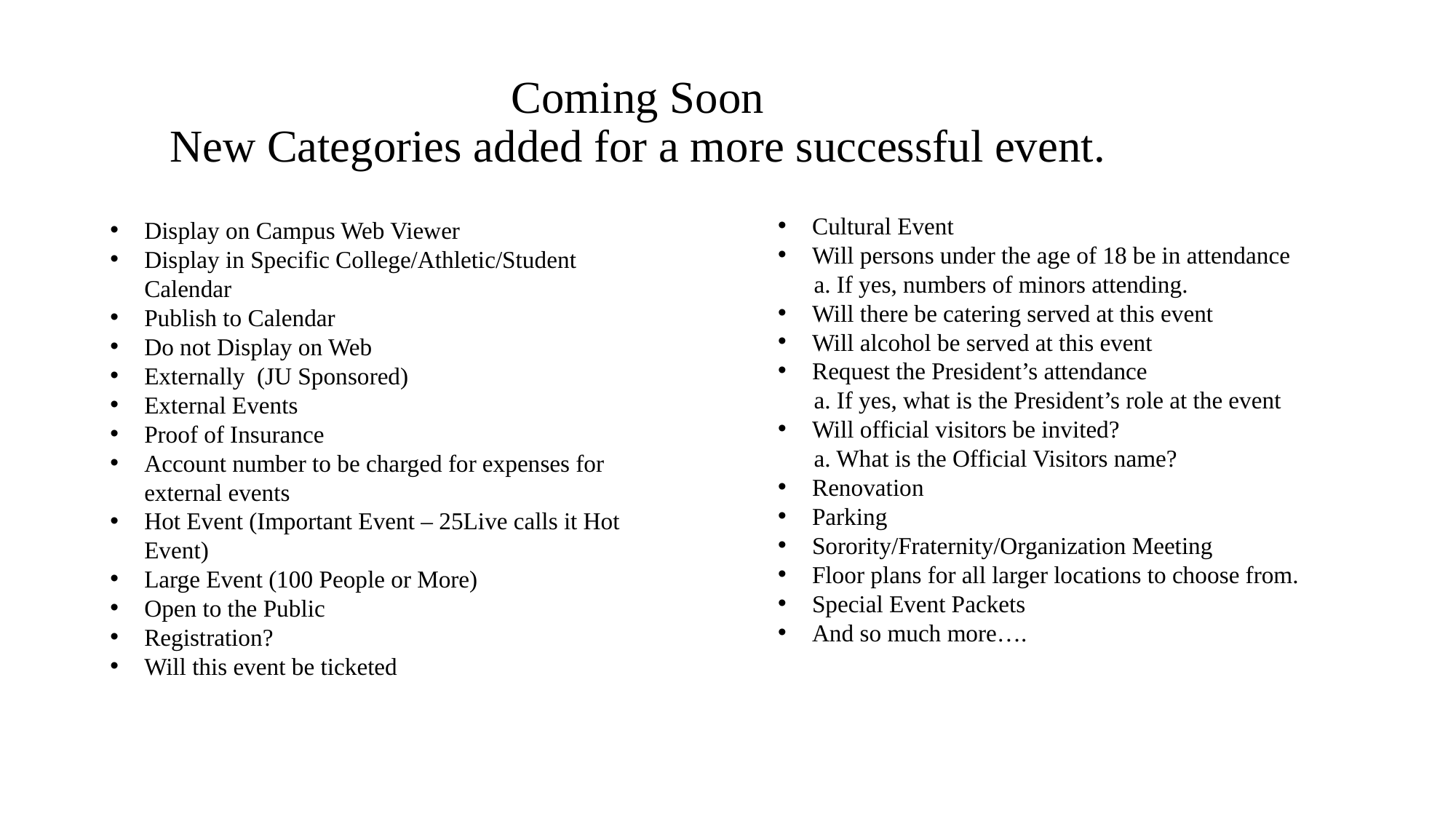

# Coming Soon New Categories added for a more successful event.
Cultural Event
Will persons under the age of 18 be in attendance
      a. If yes, numbers of minors attending.
Will there be catering served at this event
Will alcohol be served at this event
Request the President’s attendance
      a. If yes, what is the President’s role at the event
Will official visitors be invited?
      a. What is the Official Visitors name?
Renovation
Parking
Sorority/Fraternity/Organization Meeting
Floor plans for all larger locations to choose from.
Special Event Packets
And so much more….

Display on Campus Web Viewer
Display in Specific College/Athletic/Student Calendar
Publish to Calendar
Do not Display on Web
Externally  (JU Sponsored)
External Events
Proof of Insurance
Account number to be charged for expenses for external events
Hot Event (Important Event – 25Live calls it Hot Event)
Large Event (100 People or More)
Open to the Public
Registration?
Will this event be ticketed